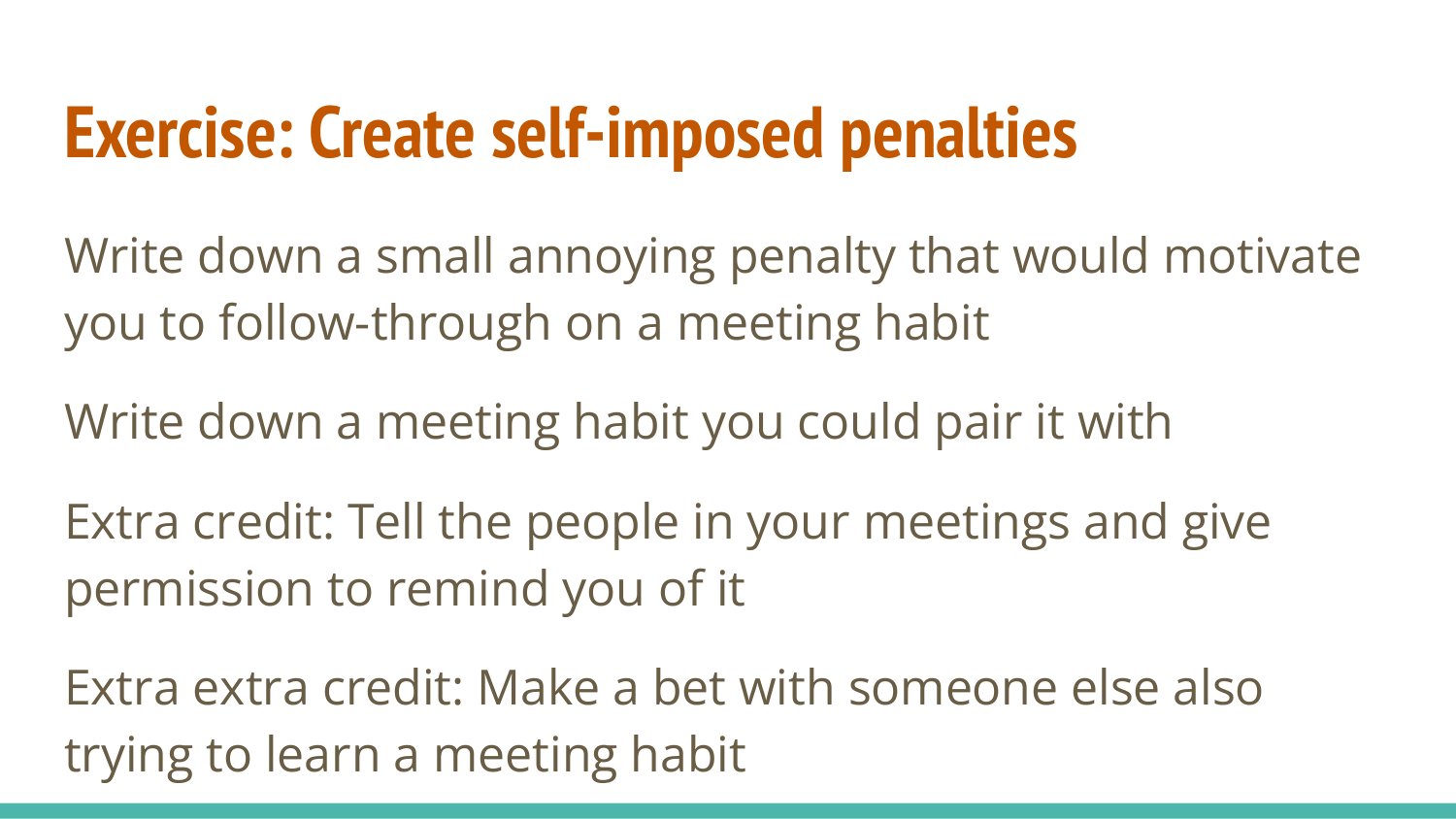

# Exercise: Create self-imposed penalties
Write down a small annoying penalty that would motivate you to follow-through on a meeting habit
Write down a meeting habit you could pair it with
Extra credit: Tell the people in your meetings and give permission to remind you of it
Extra extra credit: Make a bet with someone else also trying to learn a meeting habit